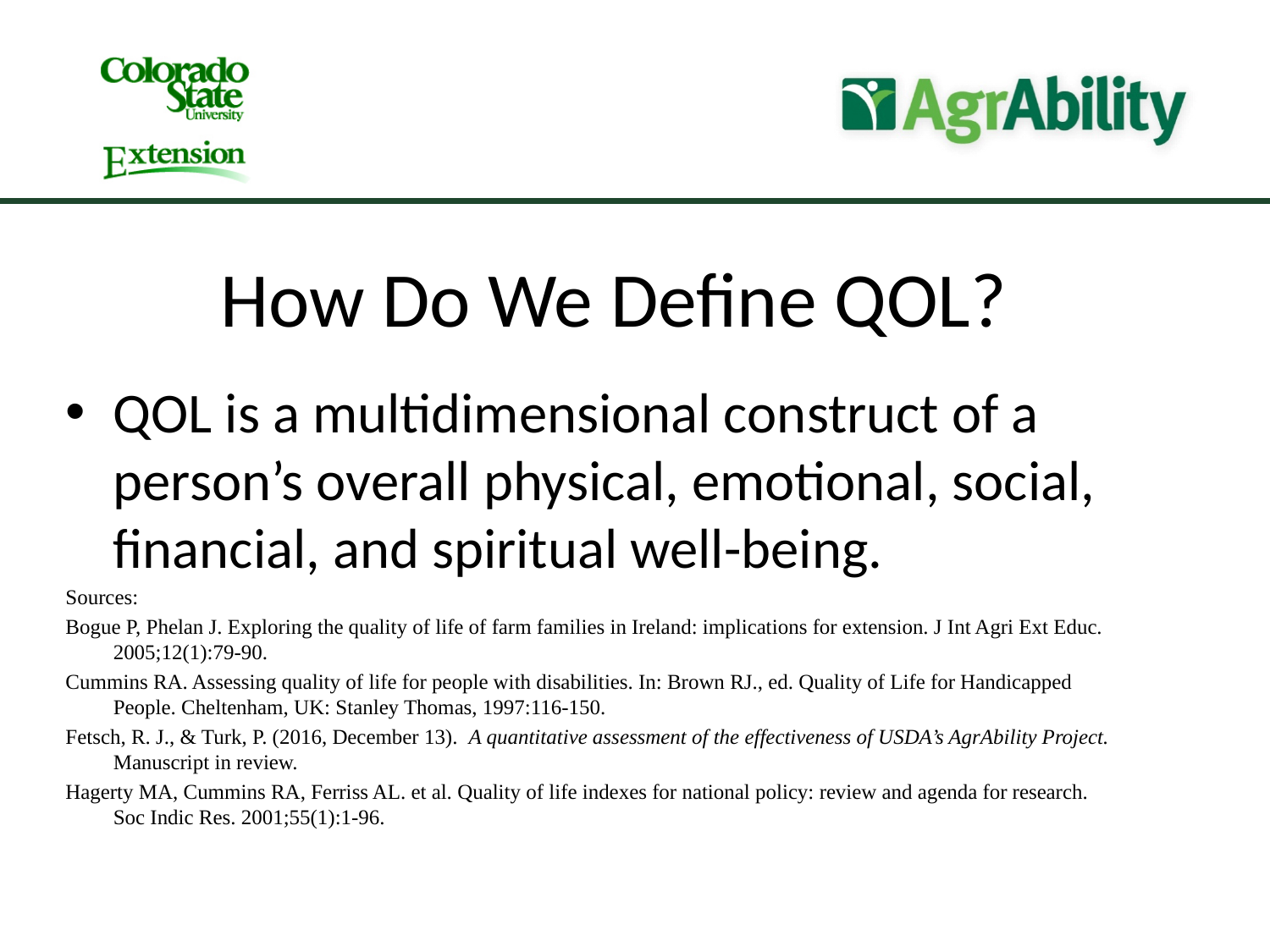

How Do We Define QOL?
QOL is a multidimensional construct of a person’s overall physical, emotional, social, financial, and spiritual well-being.
Sources:
Bogue P, Phelan J. Exploring the quality of life of farm families in Ireland: implications for extension. J Int Agri Ext Educ. 2005;12(1):79-90.
Cummins RA. Assessing quality of life for people with disabilities. In: Brown RJ., ed. Quality of Life for Handicapped People. Cheltenham, UK: Stanley Thomas, 1997:116-150.
Fetsch, R. J., & Turk, P. (2016, December 13).  A quantitative assessment of the effectiveness of USDA’s AgrAbility Project.  Manuscript in review.
Hagerty MA, Cummins RA, Ferriss AL. et al. Quality of life indexes for national policy: review and agenda for research. Soc Indic Res. 2001;55(1):1-96.